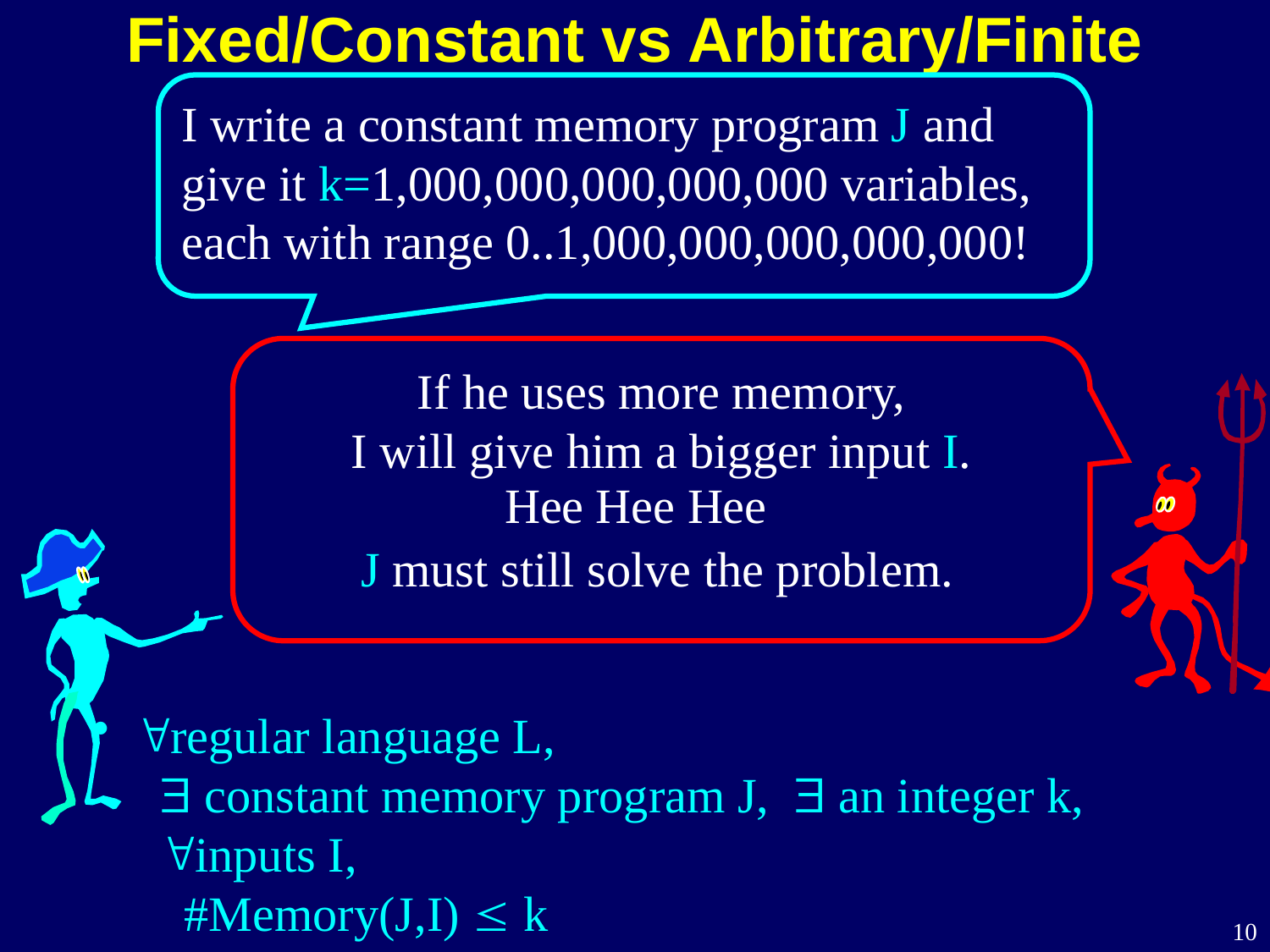

Fixed/Constant vs Arbitrary/Finite
I write a constant memory program J and give it k=1,000,000,000,000,000 variables, each with range 0..1,000,000,000,000,000!
If he uses more memory,
I will give him a bigger input I.

Hee Hee Hee

J must still solve the problem.
 ∀regular language L,
   ∃ constant memory program J,  ∃ an integer k,
   ∀inputs I,
     #Memory(J,I) ≤ k